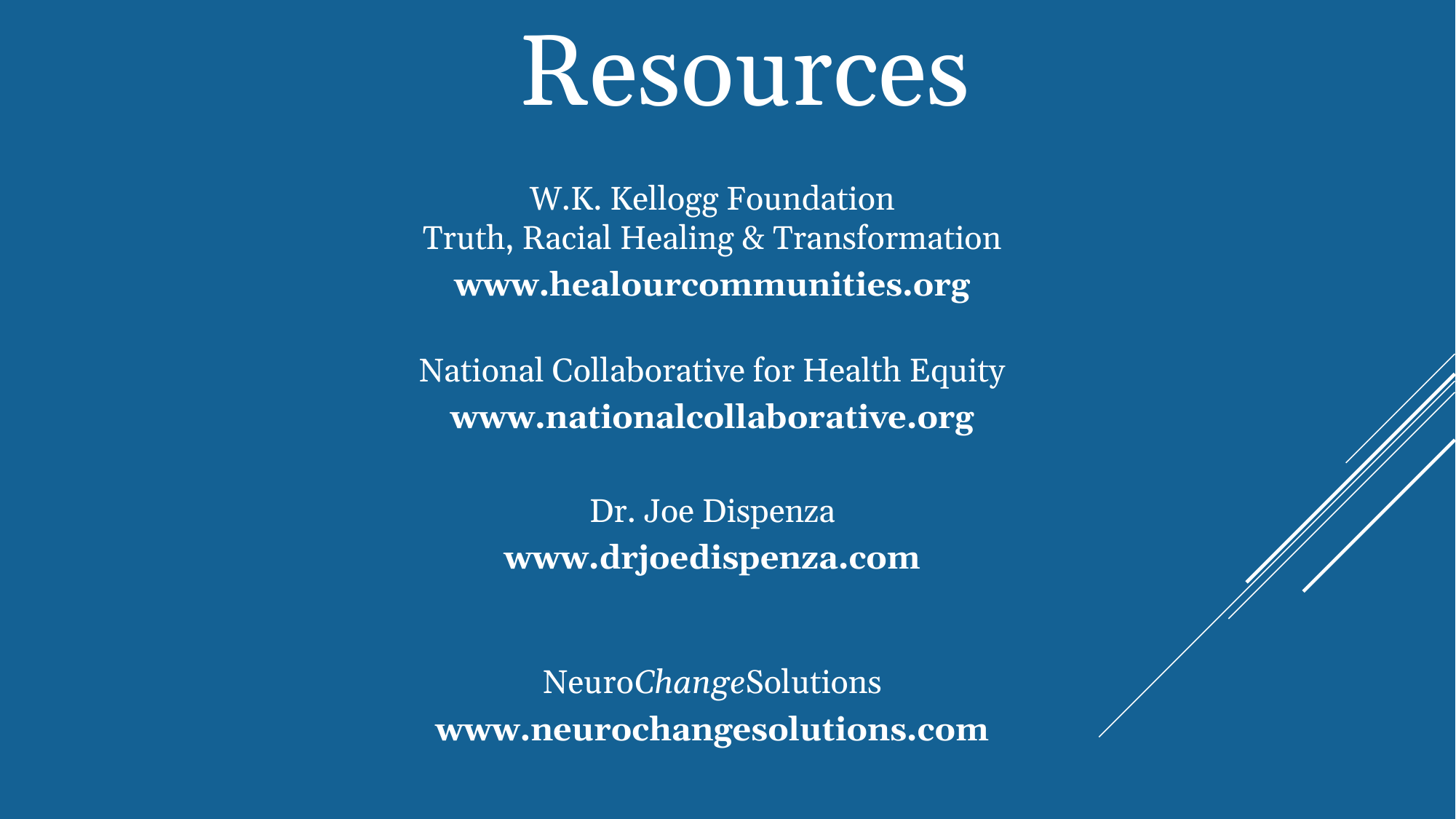

# Resources
W.K. Kellogg Foundation
Truth, Racial Healing & Transformation
www.healourcommunities.org
National Collaborative for Health Equity
www.nationalcollaborative.org

Dr. Joe Dispenza
www.drjoedispenza.com
NeuroChangeSolutions
www.neurochangesolutions.com